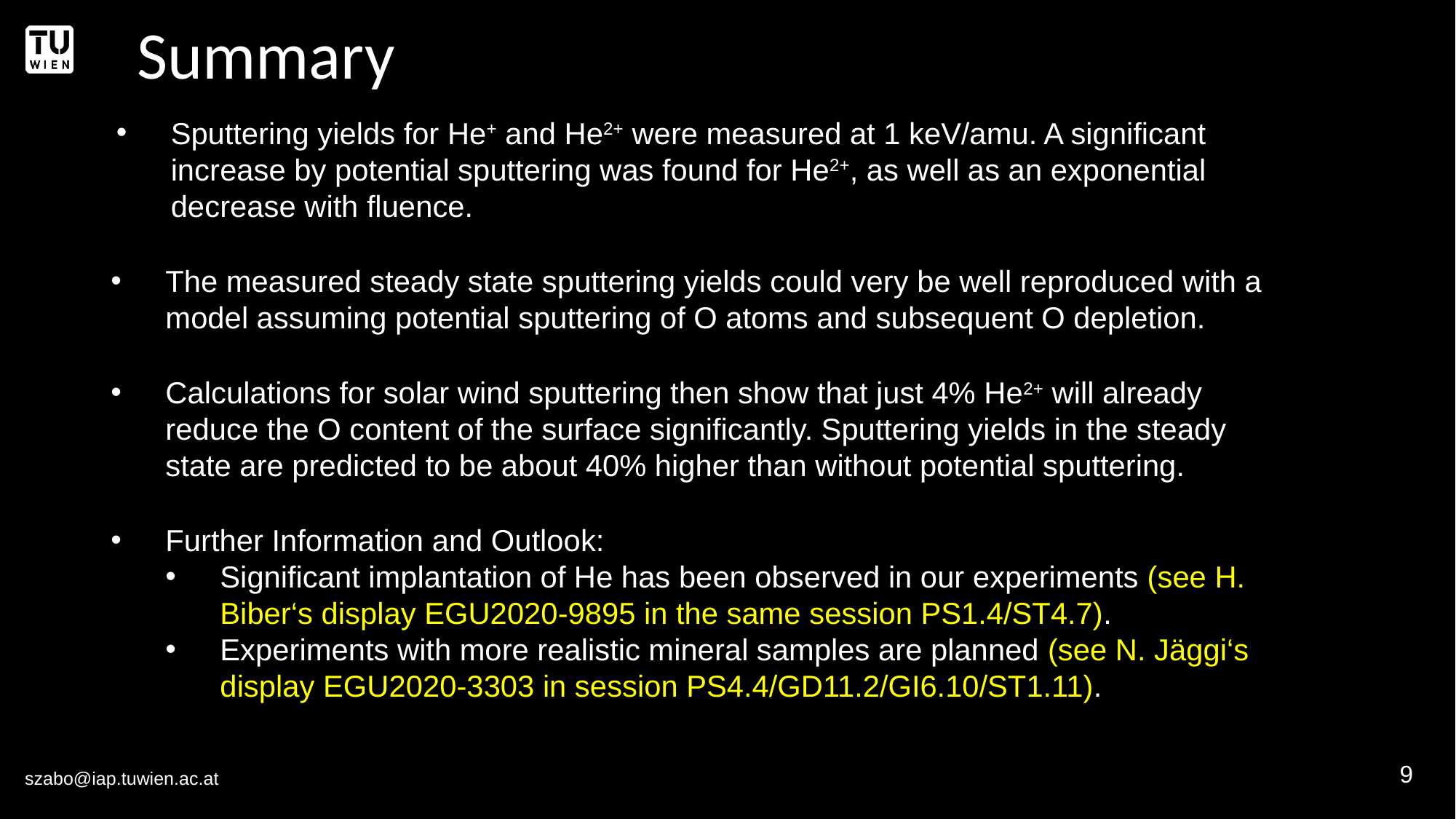

# Summary
Sputtering yields for He+ and He2+ were measured at 1 keV/amu. A significant increase by potential sputtering was found for He2+, as well as an exponential decrease with fluence.
The measured steady state sputtering yields could very be well reproduced with a model assuming potential sputtering of O atoms and subsequent O depletion.
Calculations for solar wind sputtering then show that just 4% He2+ will already reduce the O content of the surface significantly. Sputtering yields in the steady state are predicted to be about 40% higher than without potential sputtering.
Further Information and Outlook:
Significant implantation of He has been observed in our experiments (see H. Biber‘s display EGU2020-9895 in the same session PS1.4/ST4.7).
Experiments with more realistic mineral samples are planned (see N. Jäggi‘s display EGU2020-3303 in session PS4.4/GD11.2/GI6.10/ST1.11).